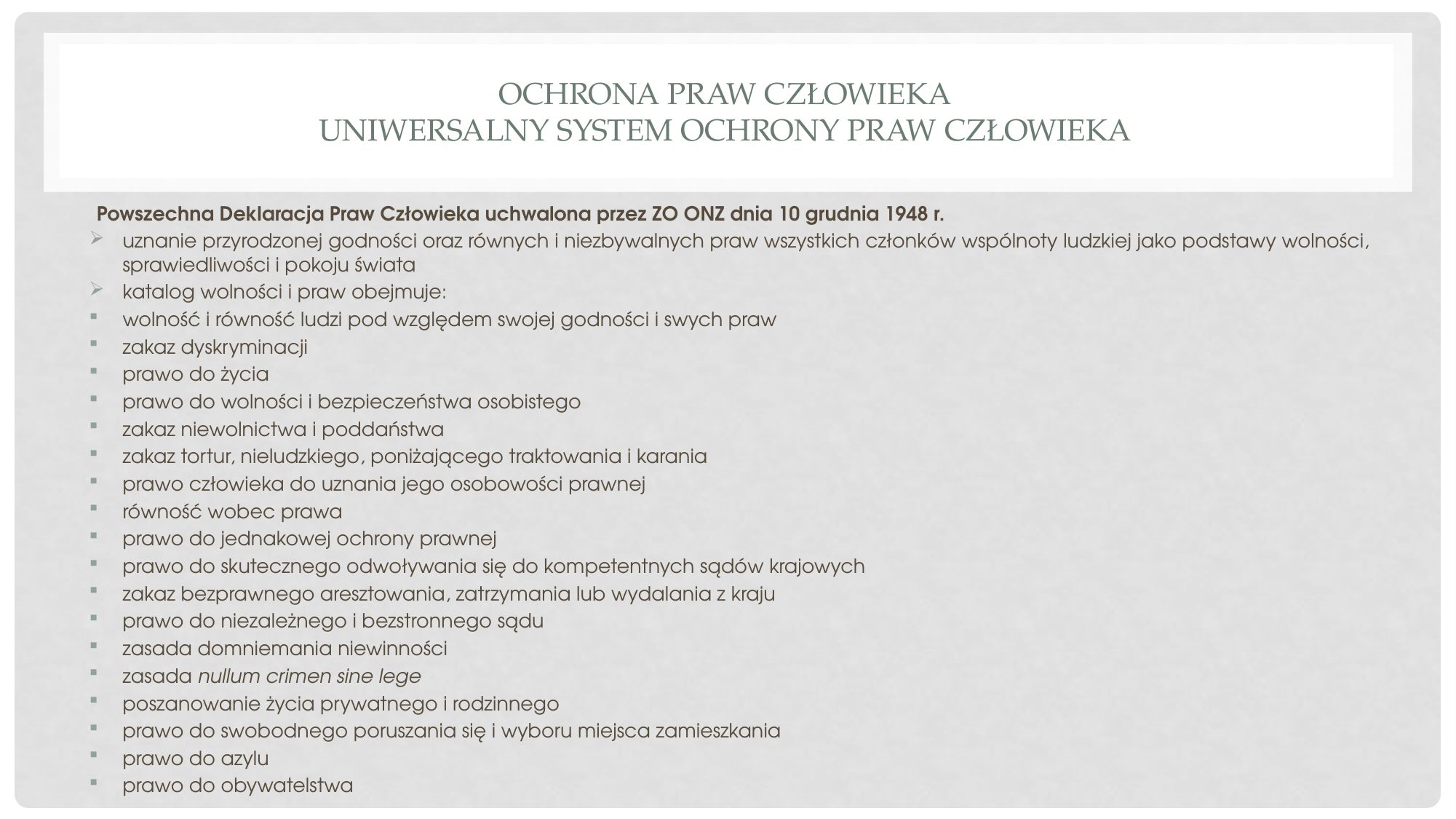

# Ochrona praw człowieka uniwersalny system ochrony praw człowieka
Powszechna Deklaracja Praw Człowieka uchwalona przez ZO ONZ dnia 10 grudnia 1948 r.
uznanie przyrodzonej godności oraz równych i niezbywalnych praw wszystkich członków wspólnoty ludzkiej jako podstawy wolności, sprawiedliwości i pokoju świata
katalog wolności i praw obejmuje:
wolność i równość ludzi pod względem swojej godności i swych praw
zakaz dyskryminacji
prawo do życia
prawo do wolności i bezpieczeństwa osobistego
zakaz niewolnictwa i poddaństwa
zakaz tortur, nieludzkiego, poniżającego traktowania i karania
prawo człowieka do uznania jego osobowości prawnej
równość wobec prawa
prawo do jednakowej ochrony prawnej
prawo do skutecznego odwoływania się do kompetentnych sądów krajowych
zakaz bezprawnego aresztowania, zatrzymania lub wydalania z kraju
prawo do niezależnego i bezstronnego sądu
zasada domniemania niewinności
zasada nullum crimen sine lege
poszanowanie życia prywatnego i rodzinnego
prawo do swobodnego poruszania się i wyboru miejsca zamieszkania
prawo do azylu
prawo do obywatelstwa